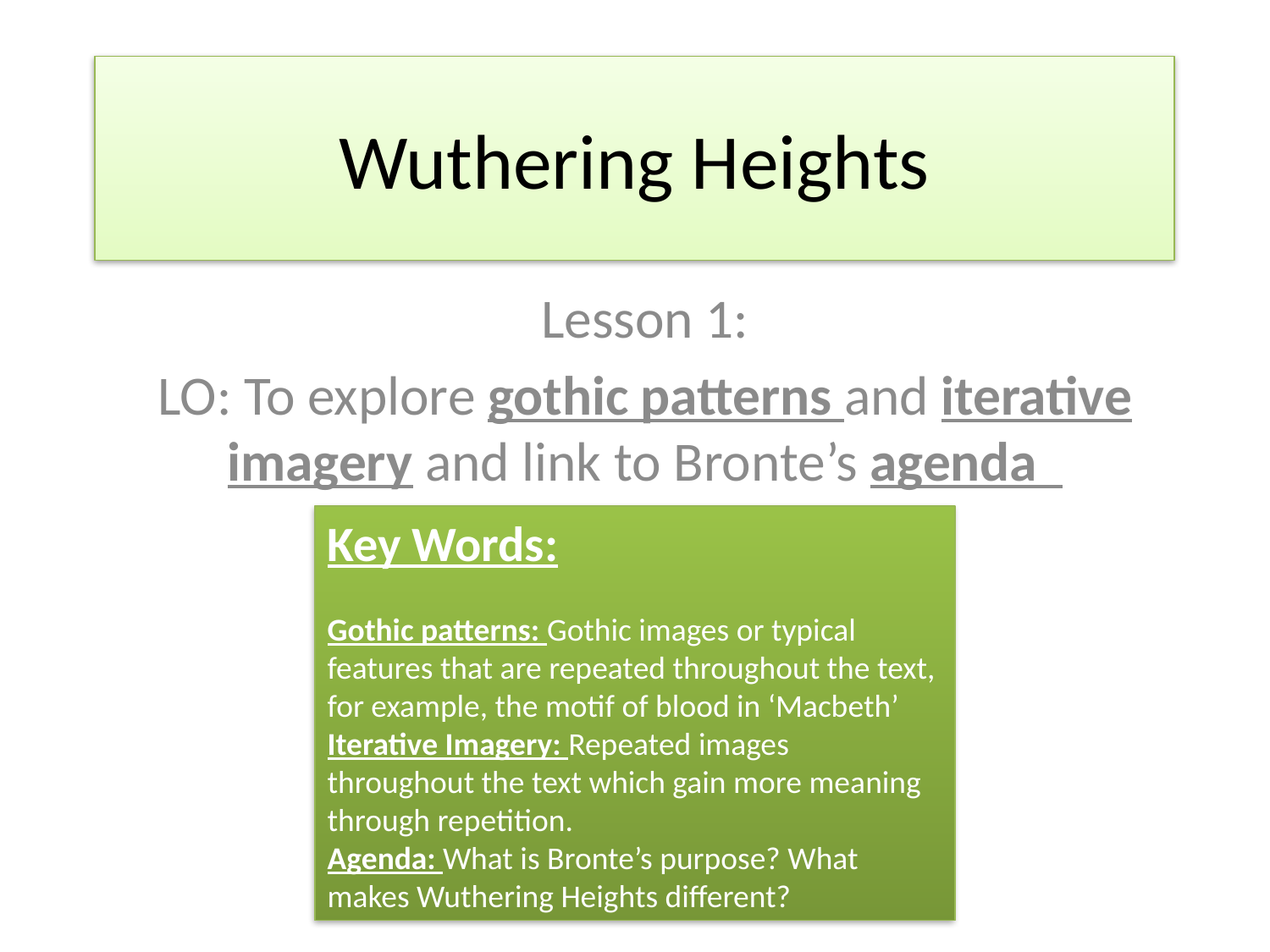

# Wuthering Heights
Lesson 1:
LO: To explore gothic patterns and iterative imagery and link to Bronte’s agenda
Key Words:

Gothic patterns: Gothic images or typical features that are repeated throughout the text, for example, the motif of blood in ‘Macbeth’
Iterative Imagery: Repeated images throughout the text which gain more meaning through repetition.
Agenda: What is Bronte’s purpose? What makes Wuthering Heights different?